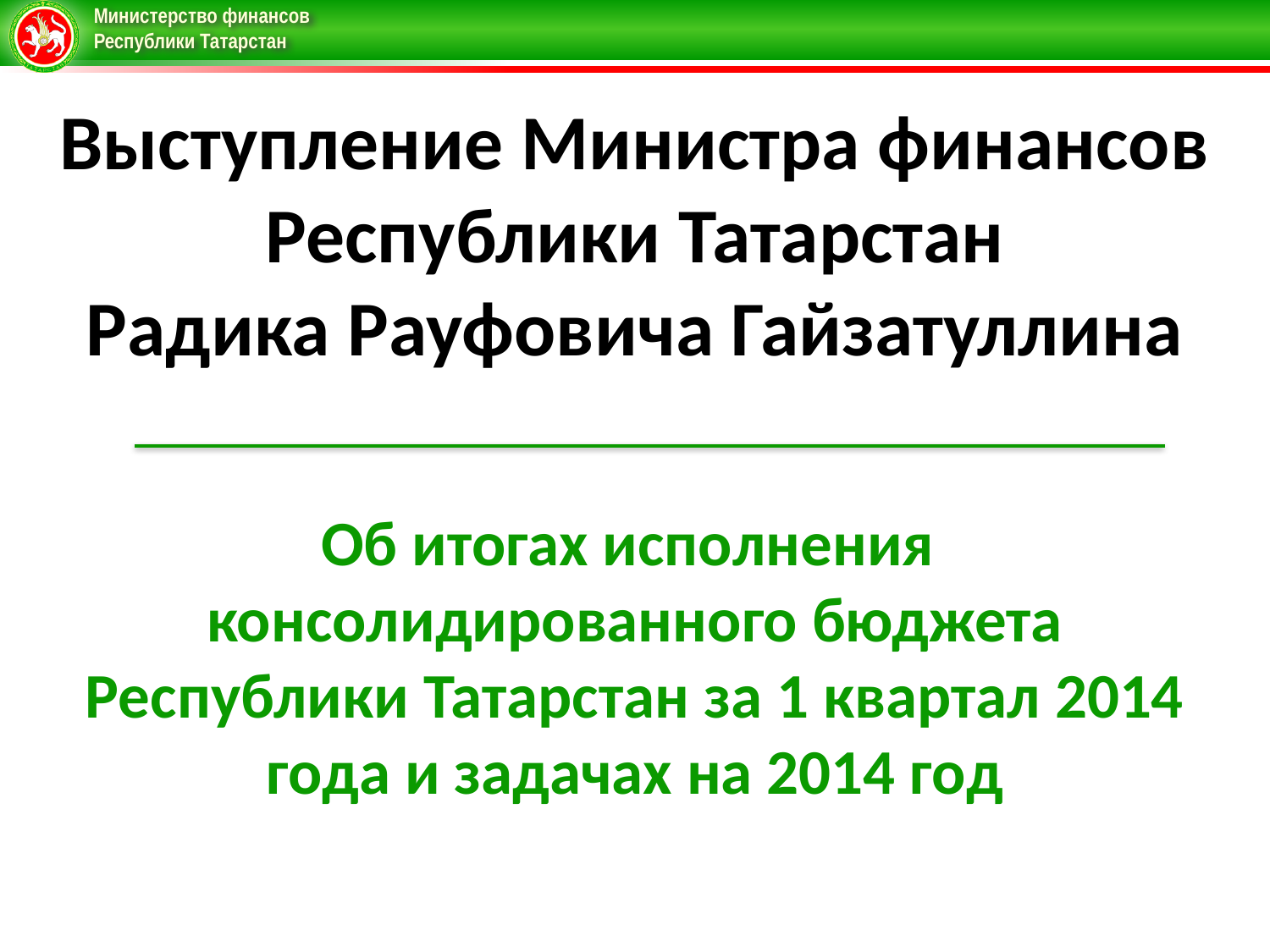

Выступление Министра финансов
Республики Татарстан
Радика Рауфовича Гайзатуллина
Об итогах исполнения  консолидированного бюджета Республики Татарстан за 1 квартал 2014 года и задачах на 2014 год